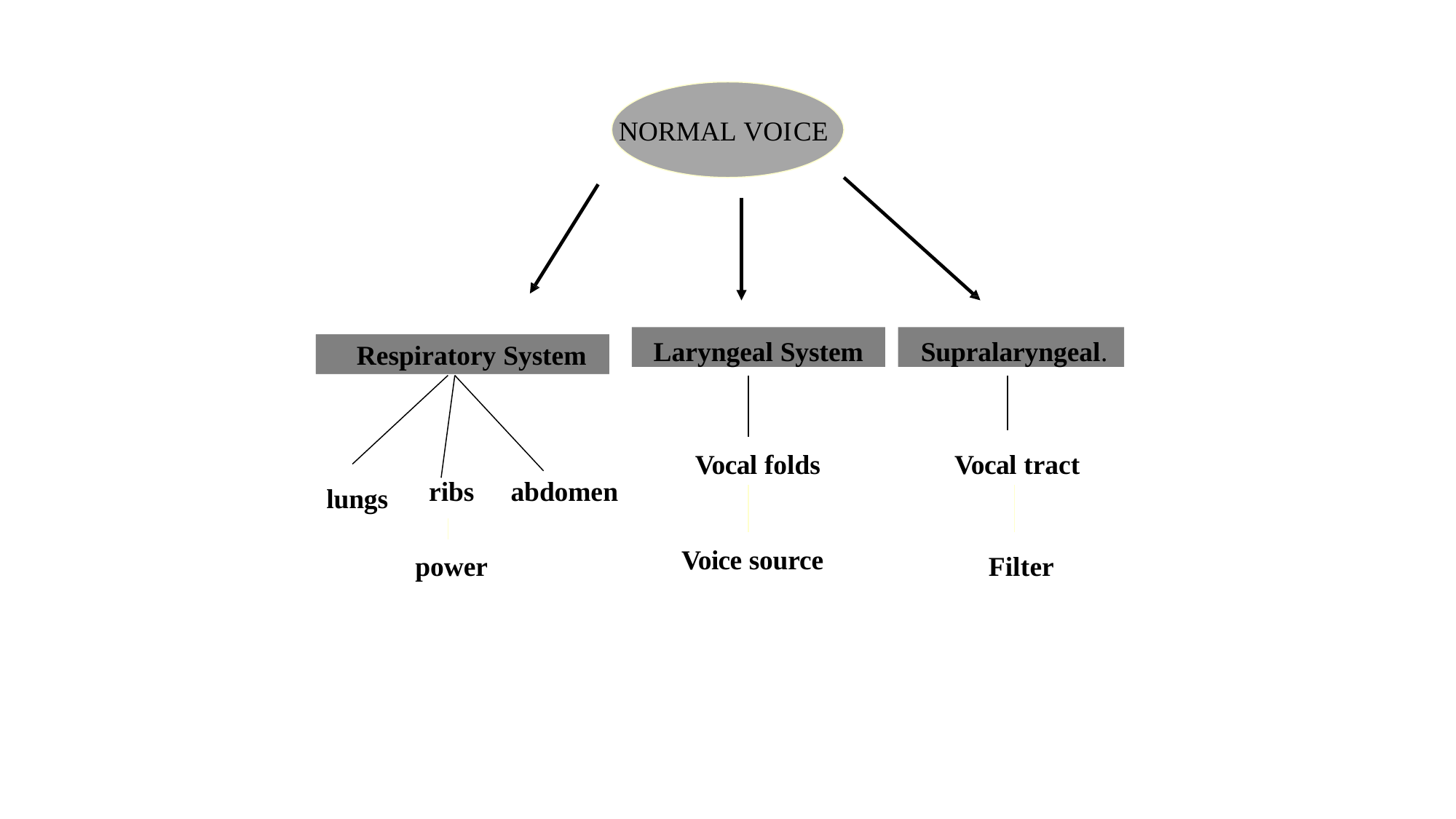

# NORMAL VOICE

Laryngeal System
Supralaryngeal.

Respiratory System

Vocal folds
Vocal tract
ribs
abdomen
lungs

Voice source
power
Filter